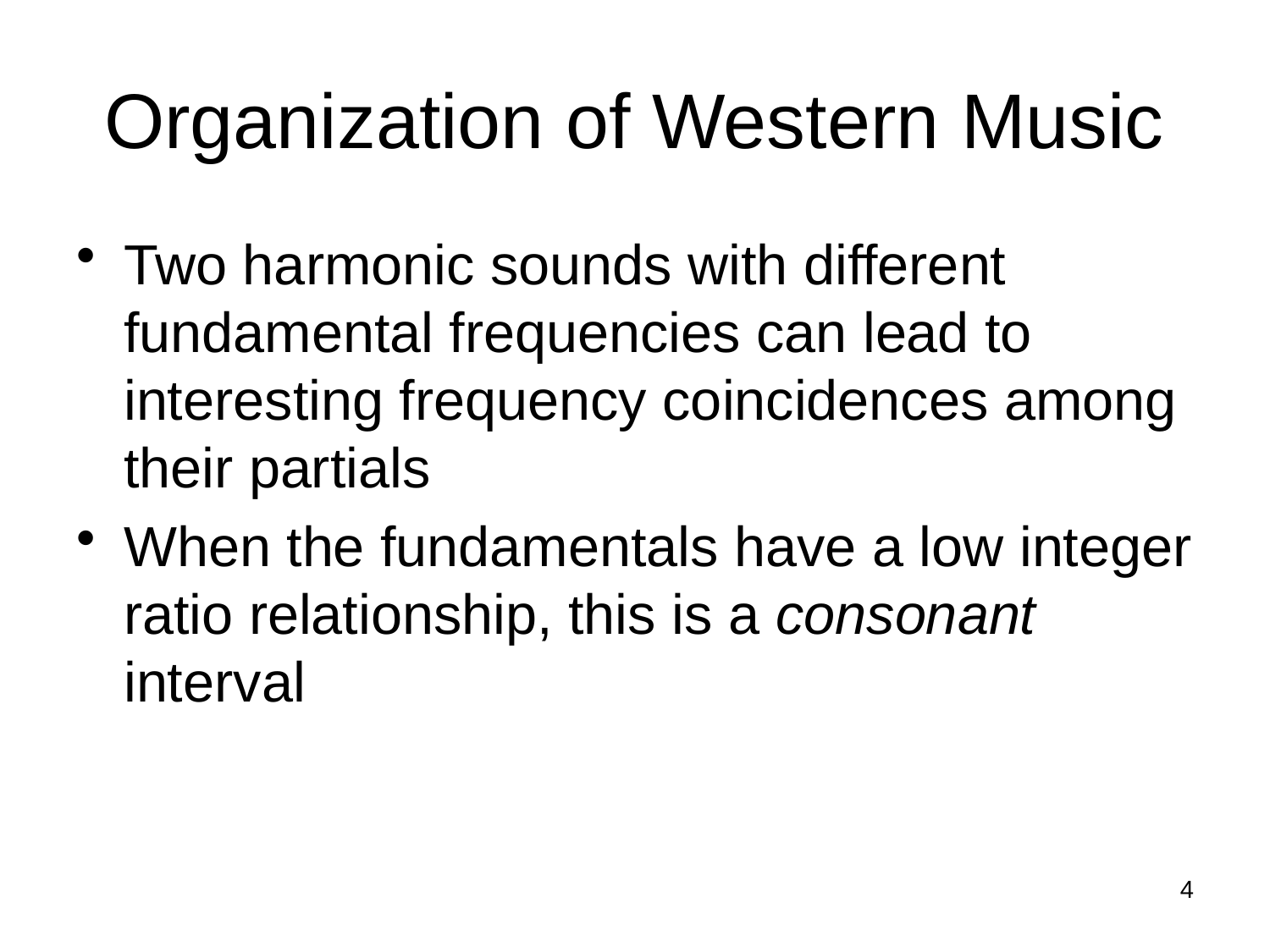

# Organization of Western Music
Two harmonic sounds with different fundamental frequencies can lead to interesting frequency coincidences among their partials
When the fundamentals have a low integer ratio relationship, this is a consonant interval
4